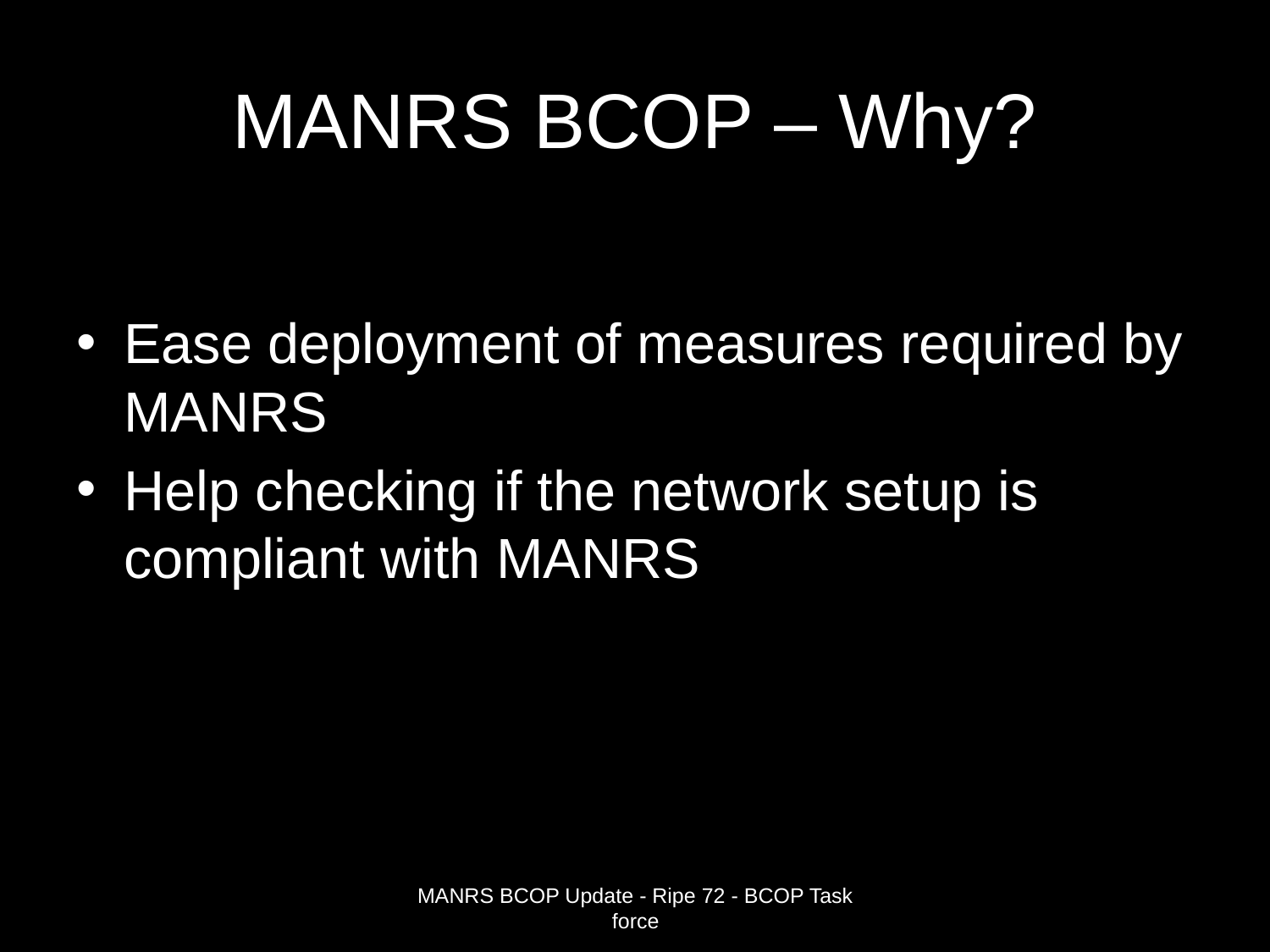

# MANRS BCOP – Why?

Ease deployment of measures required by MANRS
Help checking if the network setup is compliant with MANRS

MANRS BCOP Update - Ripe 72 - BCOP Task force